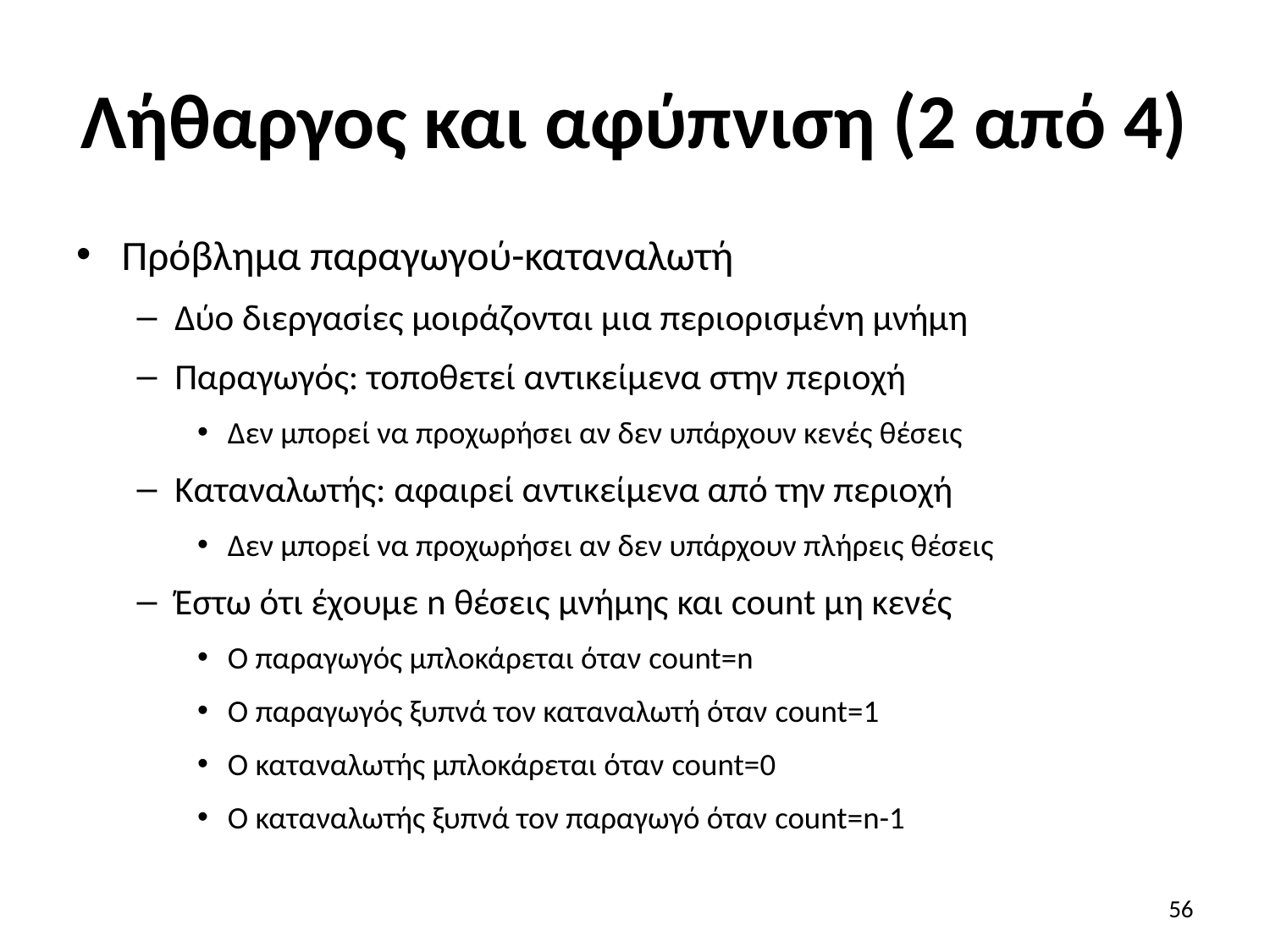

# Λήθαργος και αφύπνιση (2 από 4)
Πρόβλημα παραγωγού-καταναλωτή
Δύο διεργασίες μοιράζονται μια περιορισμένη μνήμη
Παραγωγός: τοποθετεί αντικείμενα στην περιοχή
Δεν μπορεί να προχωρήσει αν δεν υπάρχουν κενές θέσεις
Καταναλωτής: αφαιρεί αντικείμενα από την περιοχή
Δεν μπορεί να προχωρήσει αν δεν υπάρχουν πλήρεις θέσεις
Έστω ότι έχουμε n θέσεις μνήμης και count μη κενές
Ο παραγωγός μπλοκάρεται όταν count=n
Ο παραγωγός ξυπνά τον καταναλωτή όταν count=1
Ο καταναλωτής μπλοκάρεται όταν count=0
Ο καταναλωτής ξυπνά τον παραγωγό όταν count=n-1
56